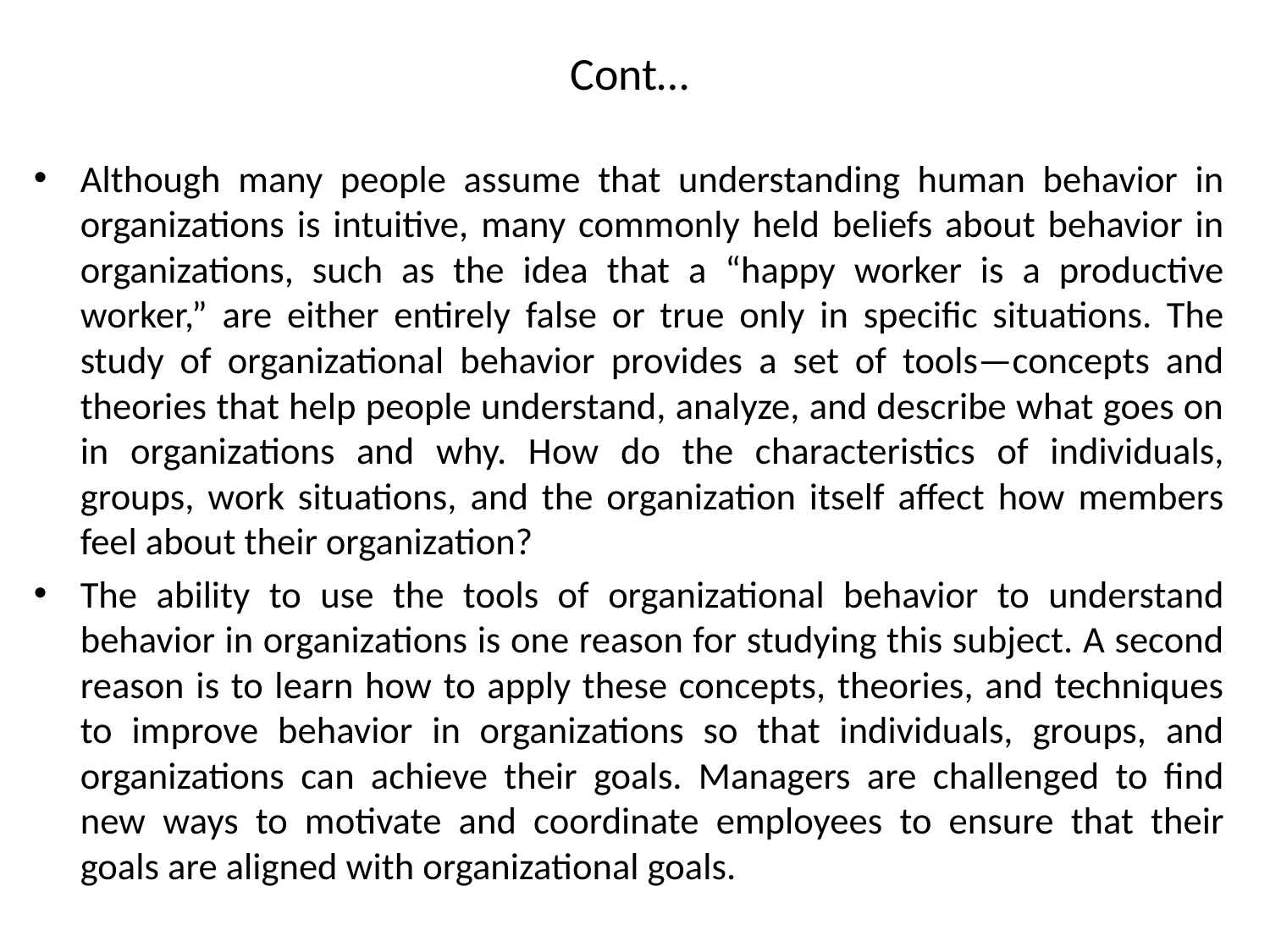

# Cont…
Although many people assume that understanding human behavior in organizations is intuitive, many commonly held beliefs about behavior in organizations, such as the idea that a “happy worker is a productive worker,” are either entirely false or true only in specific situations. The study of organizational behavior provides a set of tools—concepts and theories that help people understand, analyze, and describe what goes on in organizations and why. How do the characteristics of individuals, groups, work situations, and the organization itself affect how members feel about their organization?
The ability to use the tools of organizational behavior to understand behavior in organizations is one reason for studying this subject. A second reason is to learn how to apply these concepts, theories, and techniques to improve behavior in organizations so that individuals, groups, and organizations can achieve their goals. Managers are challenged to find new ways to motivate and coordinate employees to ensure that their goals are aligned with organizational goals.